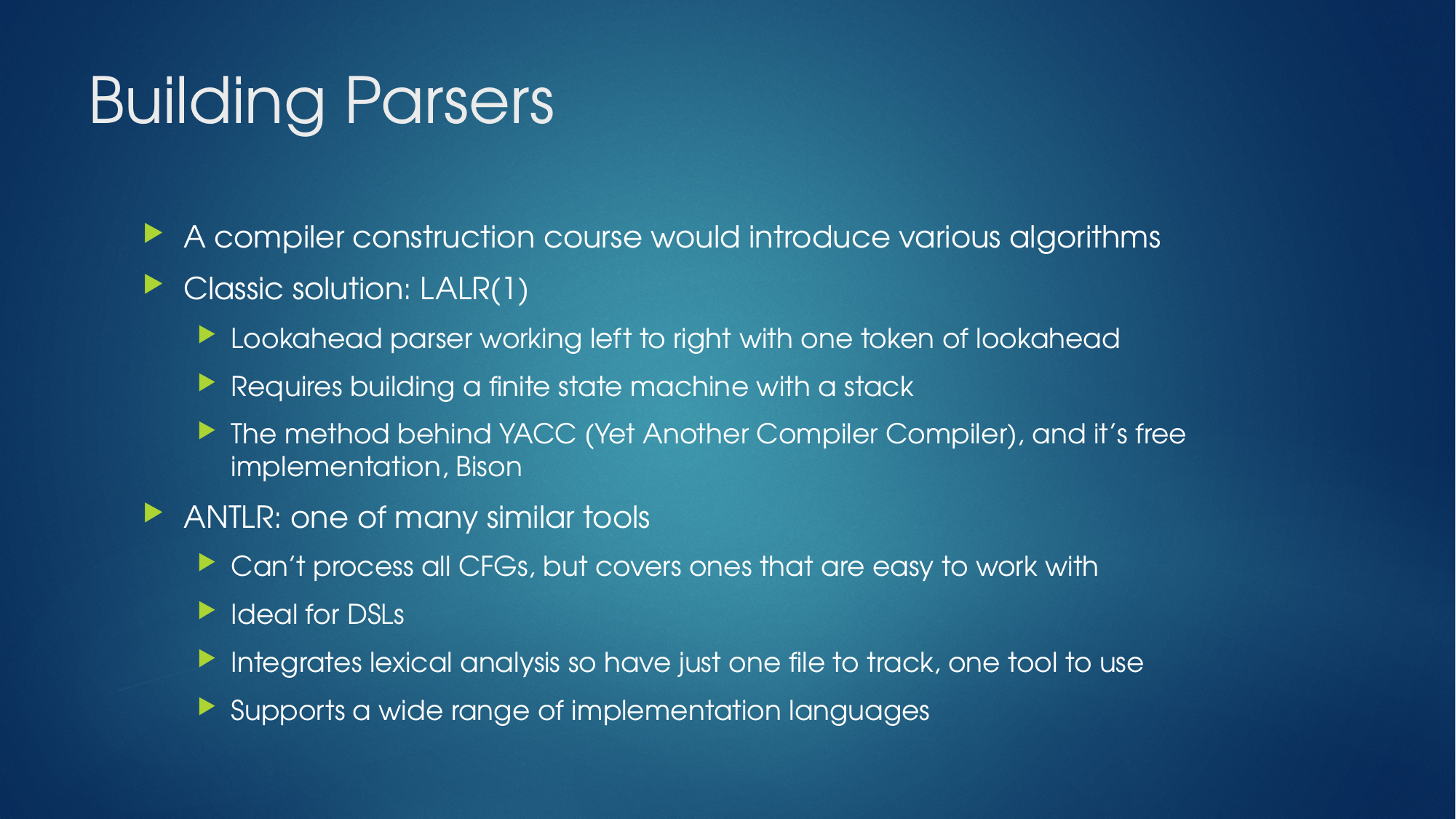

# Building Parsers
A compiler construction course would introduce various algorithms
Classic solution: LALR(1)
Lookahead parser working left to right with one token of lookahead
Requires building a finite state machine with a stack
The method behind YACC (Yet Another Compiler Compiler), and it’s free implementation, Bison
ANTLR: one of many similar tools
Can’t process all CFGs, but covers ones that are easy to work with
Ideal for DSLs
Integrates lexical analysis so have just one file to track, one tool to use
Supports a wide range of implementation languages